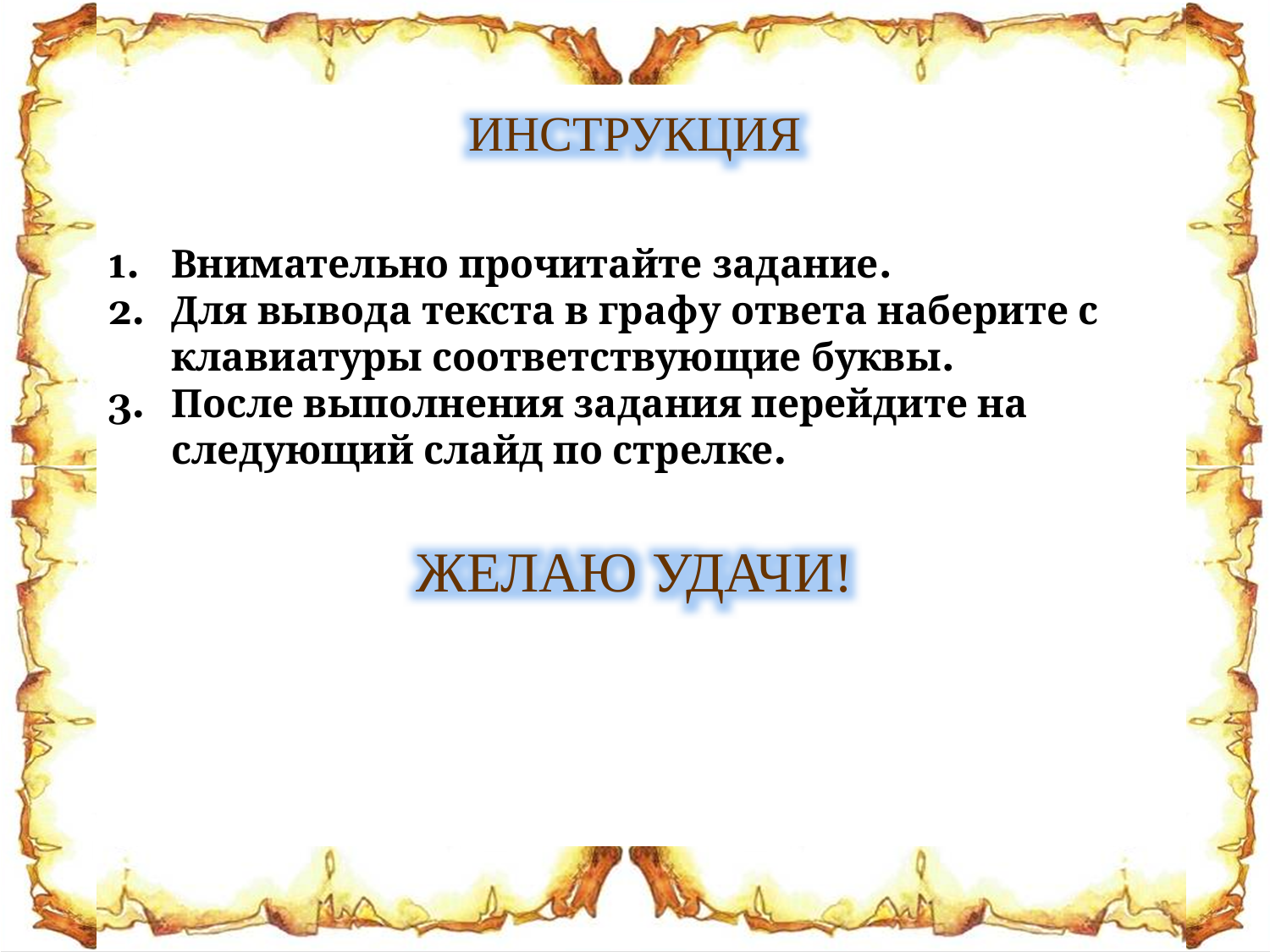

ИНСТРУКЦИЯ
Внимательно прочитайте задание.
Для вывода текста в графу ответа наберите с клавиатуры соответствующие буквы.
После выполнения задания перейдите на следующий слайд по стрелке.
ЖЕЛАЮ УДАЧИ!